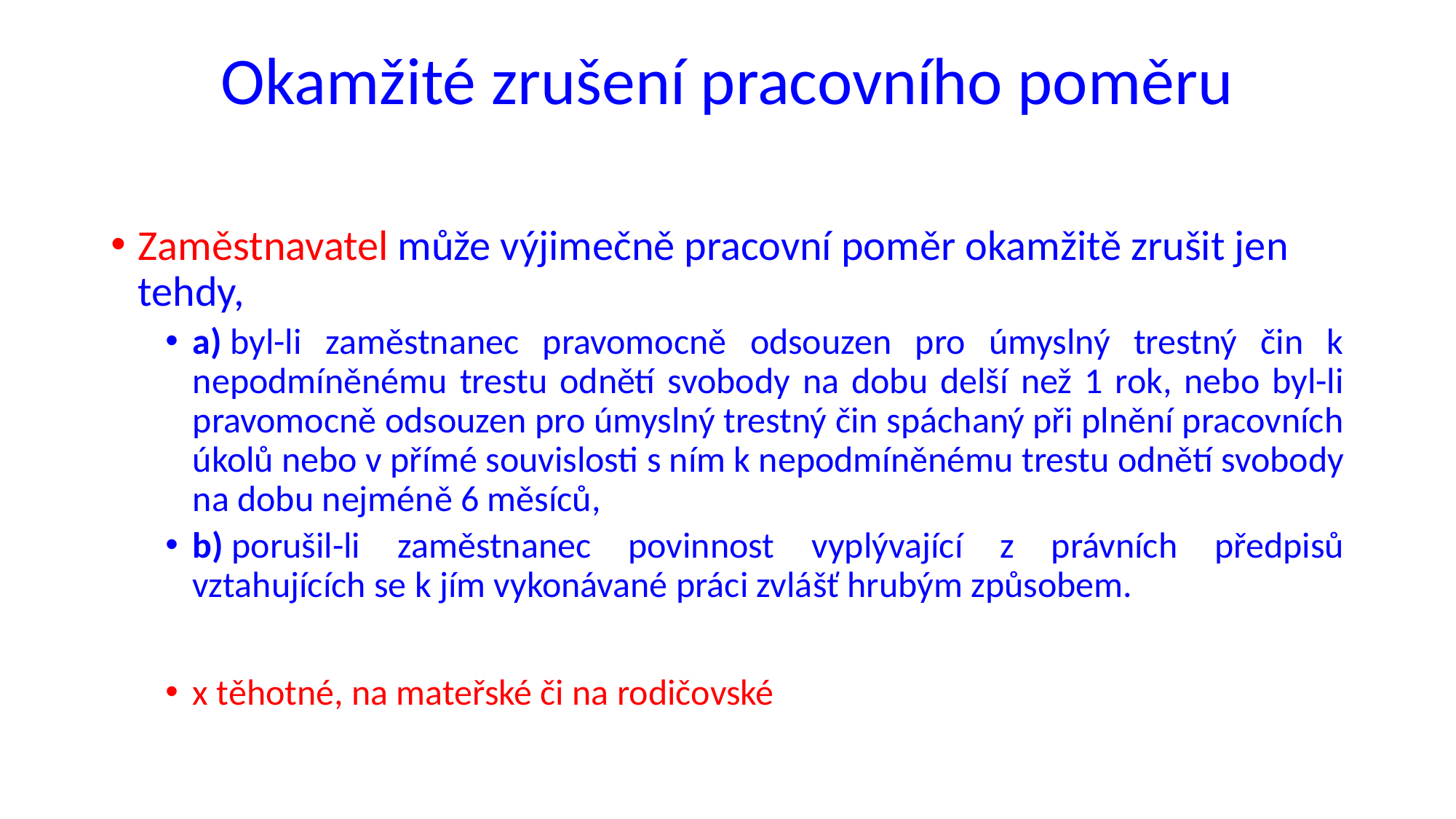

# Okamžité zrušení pracovního poměru
Zaměstnavatel může výjimečně pracovní poměr okamžitě zrušit jen tehdy,
a) byl-li zaměstnanec pravomocně odsouzen pro úmyslný trestný čin k nepodmíněnému trestu odnětí svobody na dobu delší než 1 rok, nebo byl-li pravomocně odsouzen pro úmyslný trestný čin spáchaný při plnění pracovních úkolů nebo v přímé souvislosti s ním k nepodmíněnému trestu odnětí svobody na dobu nejméně 6 měsíců,
b) porušil-li zaměstnanec povinnost vyplývající z právních předpisů vztahujících se k jím vykonávané práci zvlášť hrubým způsobem.

x těhotné, na mateřské či na rodičovské